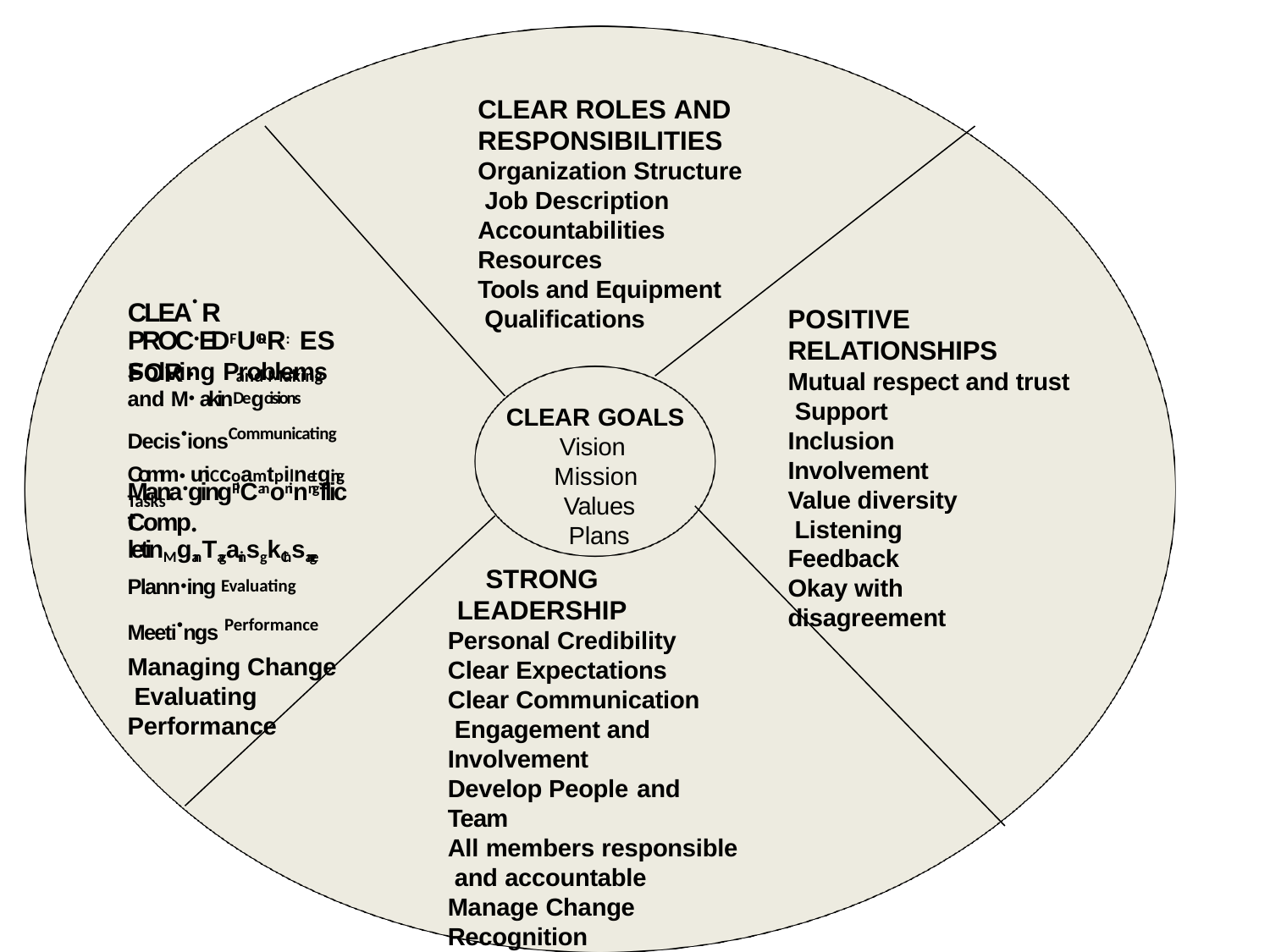

CLEAR ROLES AND
RESPONSIBILITIES
Organization Structure  Job Description  Accountabilities  Resources
Tools and Equipment  Qualifications
CLEAR
CLEA• R
POSITIVE
RELATIONSHIPS
Mutual respect and trust  Support
Inclusion  Involvement  Value diversity  Listening  Feedback
Okay with disagreement
PROCEDURES
PROC• EDFUORR: ES FOR
Solving Problems
Solving Problems
and Making
and M• akinDegcisions
CLEAR GOALS
Vision  Mission  Values  Plans
STRONG LEADERSHIP
Personal Credibility  Clear Expectations  Clear Communication  Engagement and  Involvement
Develop People and
Team
All members responsible  and accountable
Manage Change
Recognition
Decis•ionsCommunicating
Managing Conflict
Comm• uniCcoamtpilnetging Tasks
Mana•gingPlCanoninngflict
Meetings
Comp• letinMganTagainsgkChsange  Plann•ing Evaluating  Meeti•ngs Performance
Managing Change  Evaluating  Performance